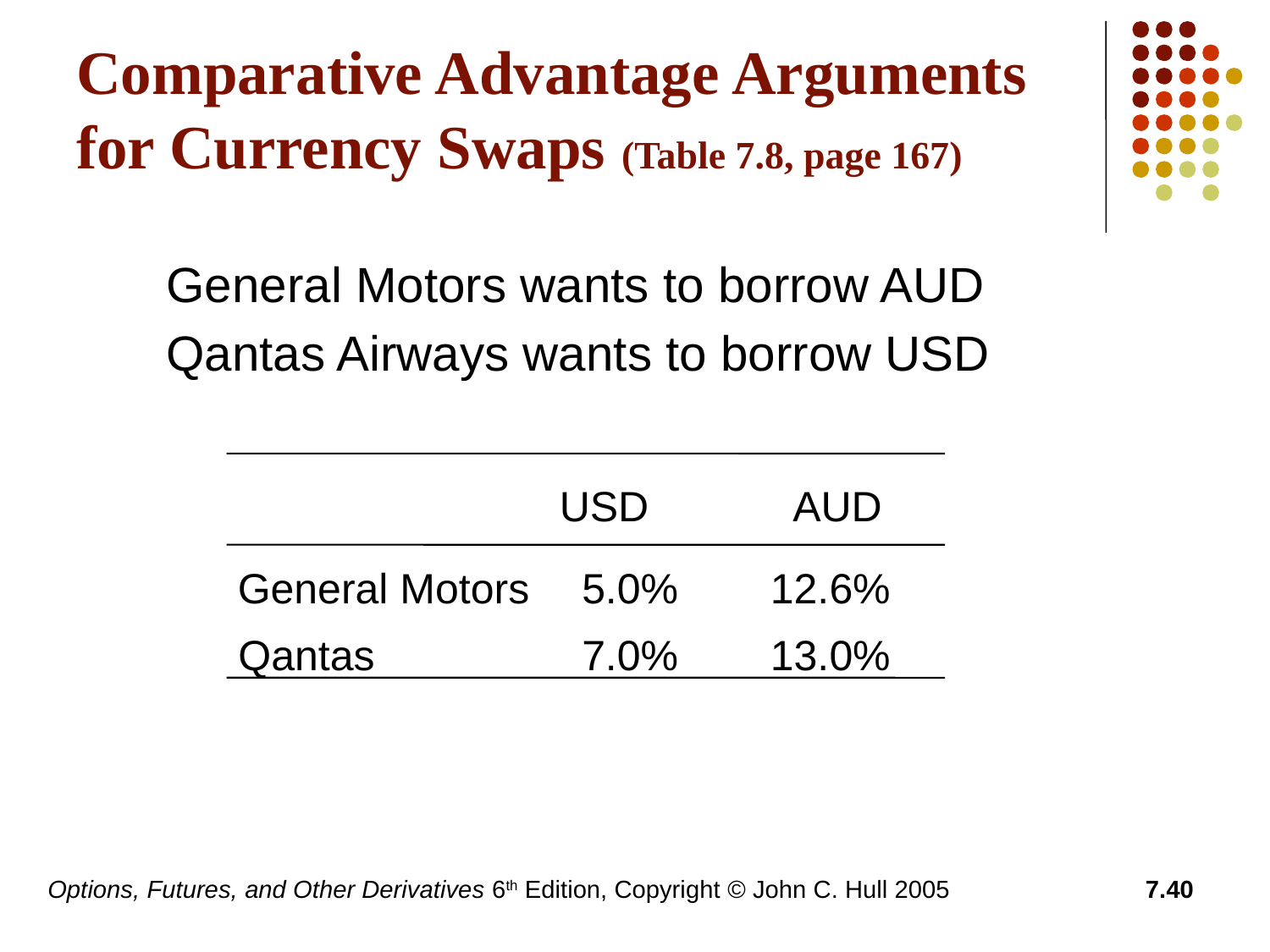

# Comparative Advantage Arguments for Currency Swaps (Table 7.8, page 167)
General Motors wants to borrow AUD
Qantas Airways wants to borrow USD

USD
AUD

General Motors
   5.0%
12.6%
Qantas
   7.0%
13.0%

Options, Futures, and Other Derivatives 6th Edition, Copyright © John C. Hull 2005
7.40